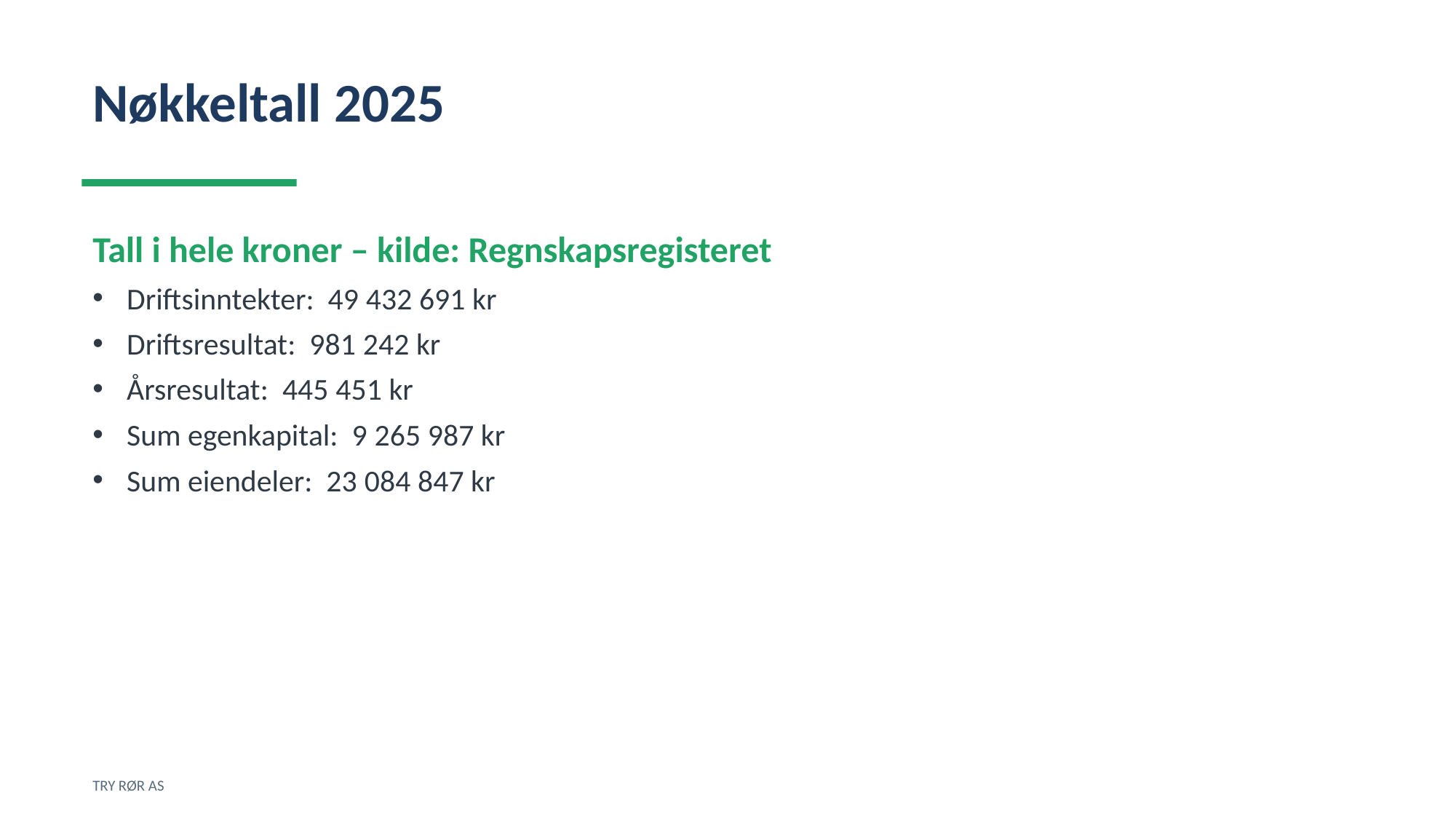

Nøkkeltall 2025

Tall i hele kroner – kilde: Regnskapsregisteret
Driftsinntekter:  49 432 691 kr
Driftsresultat:  981 242 kr
Årsresultat:  445 451 kr
Sum egenkapital:  9 265 987 kr
Sum eiendeler:  23 084 847 kr
TRY RØR AS